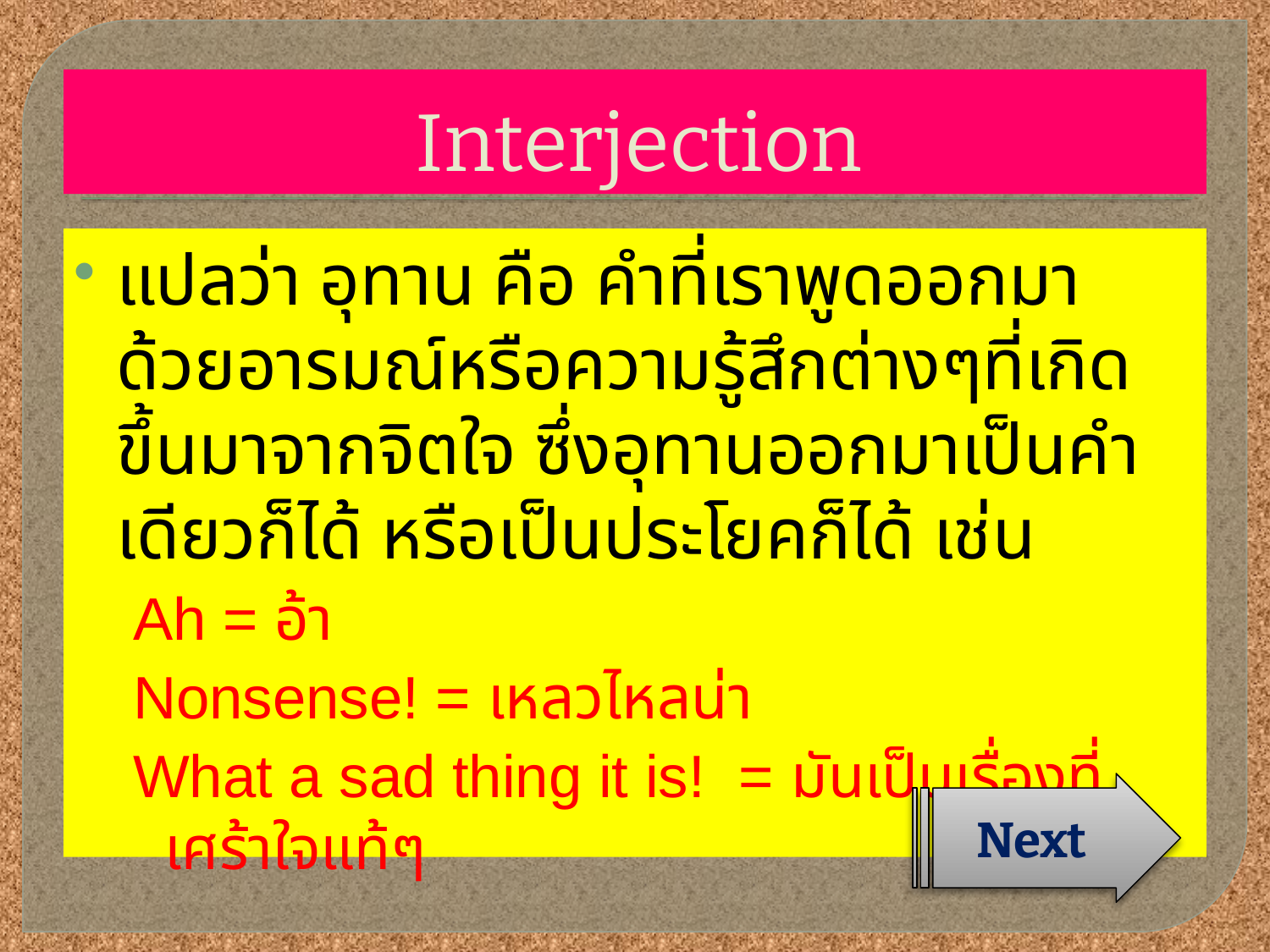

# Interjection
แปลว่า อุทาน คือ คำที่เราพูดออกมาด้วยอารมณ์หรือความรู้สึกต่างๆที่เกิดขึ้นมาจากจิตใจ ซึ่งอุทานออกมาเป็นคำเดียวก็ได้ หรือเป็นประโยคก็ได้ เช่น
Ah = อ้า
Nonsense! = เหลวไหลน่า
What a sad thing it is!  = มันเป็นเรื่องที่เศร้าใจแท้ๆ

Next